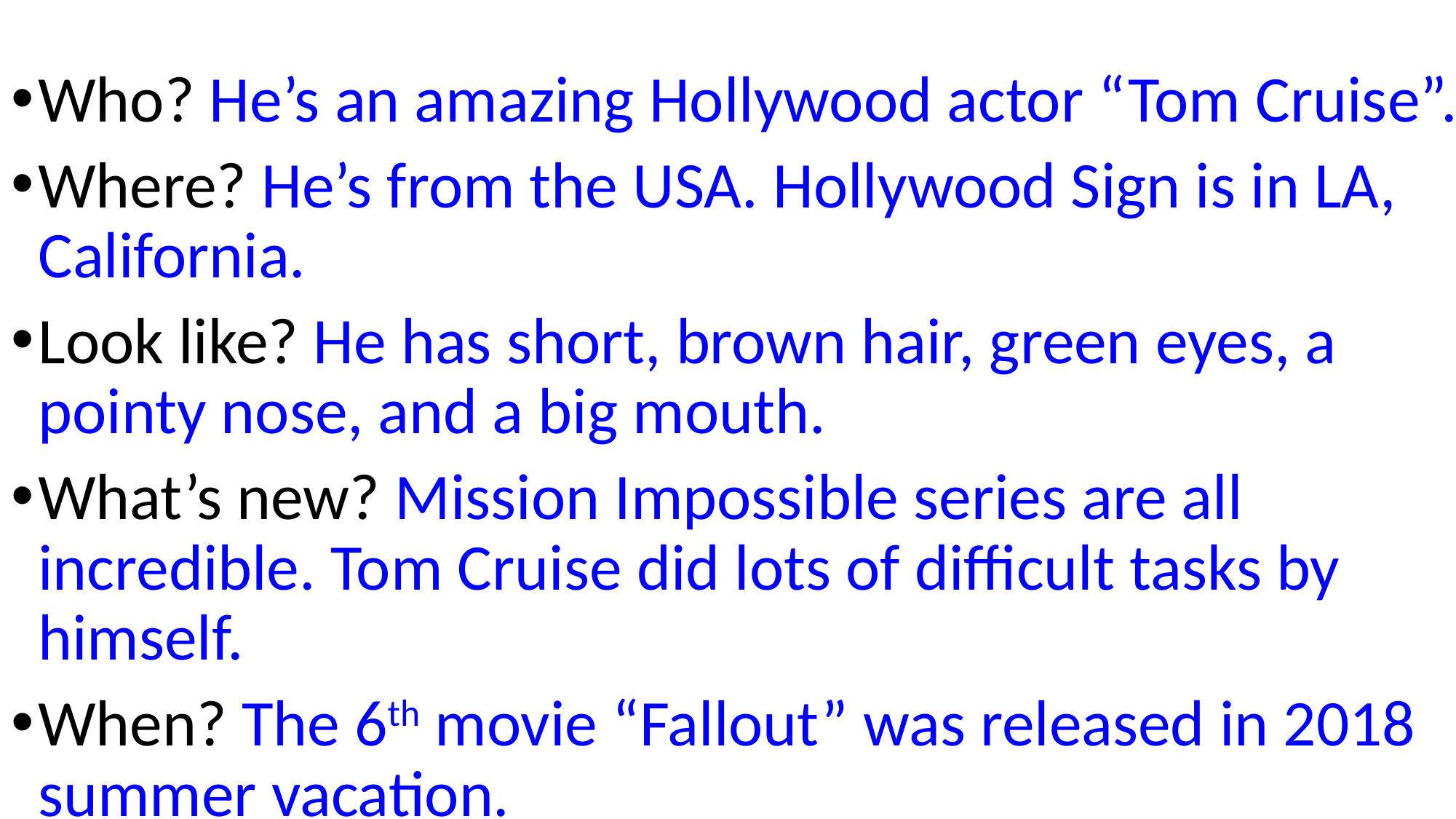

Who? He’s an amazing Hollywood actor “Tom Cruise”.
Where? He’s from the USA. Hollywood Sign is in LA, California.
Look like? He has short, brown hair, green eyes, a  pointy nose, and a big mouth.
What’s new? Mission Impossible series are all incredible. Tom Cruise did lots of difficult tasks by himself.
When? The 6th movie “Fallout” was released in 2018 summer vacation.